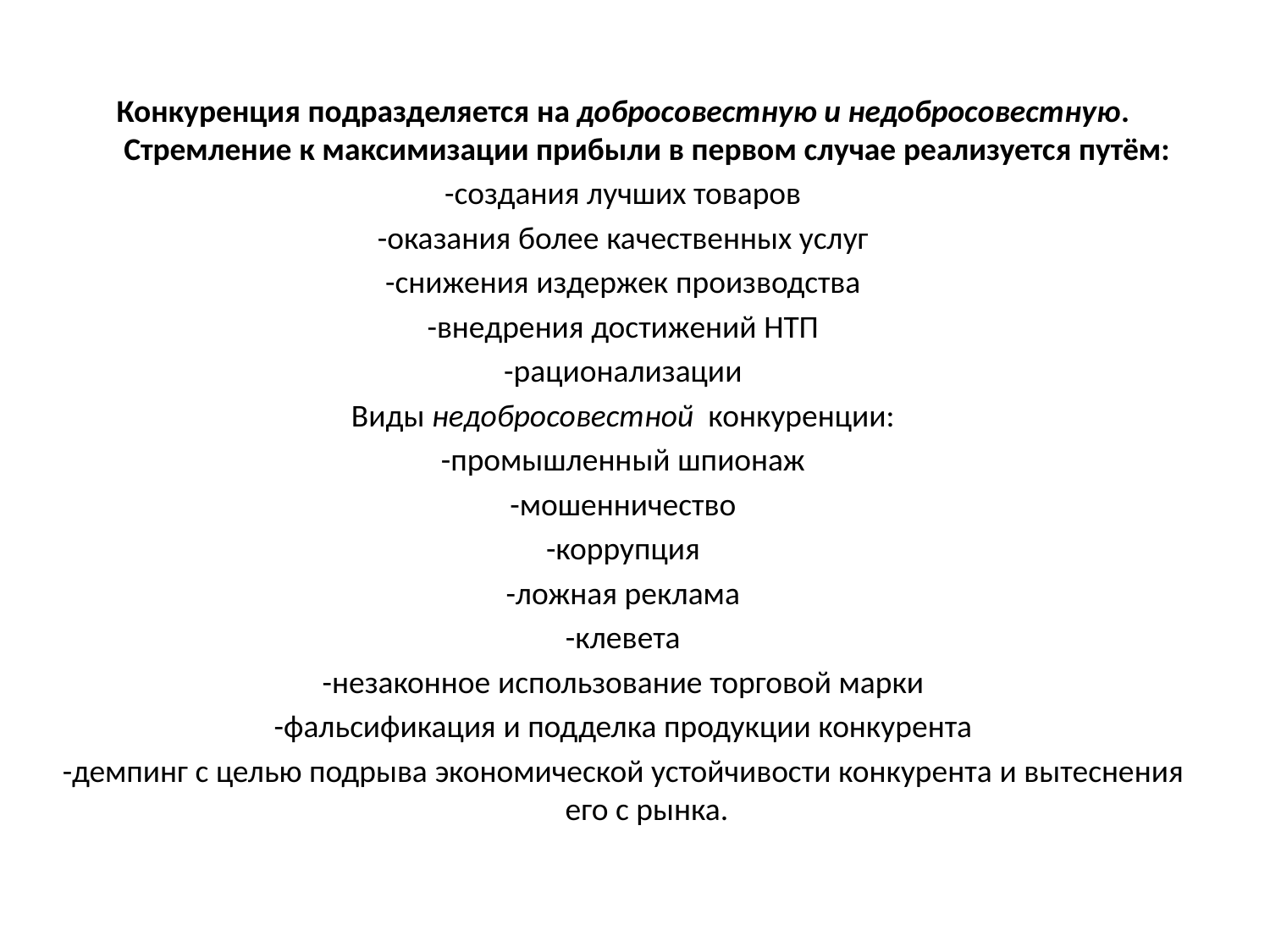

Конкуренция подразделяется на добросовестную и недобросовестную. Стремление к максимизации прибыли в первом случае реализуется путём:
-создания лучших товаров
-оказания более качественных услуг
-снижения издержек производства
-внедрения достижений НТП
-рационализации
Виды недобросовестной  конкуренции:
-промышленный шпионаж
-мошенничество
-коррупция
-ложная реклама
-клевета
-незаконное использование торговой марки
-фальсификация и подделка продукции конкурента
-демпинг с целью подрыва экономической устойчивости конкурента и вытеснения его с рынка.